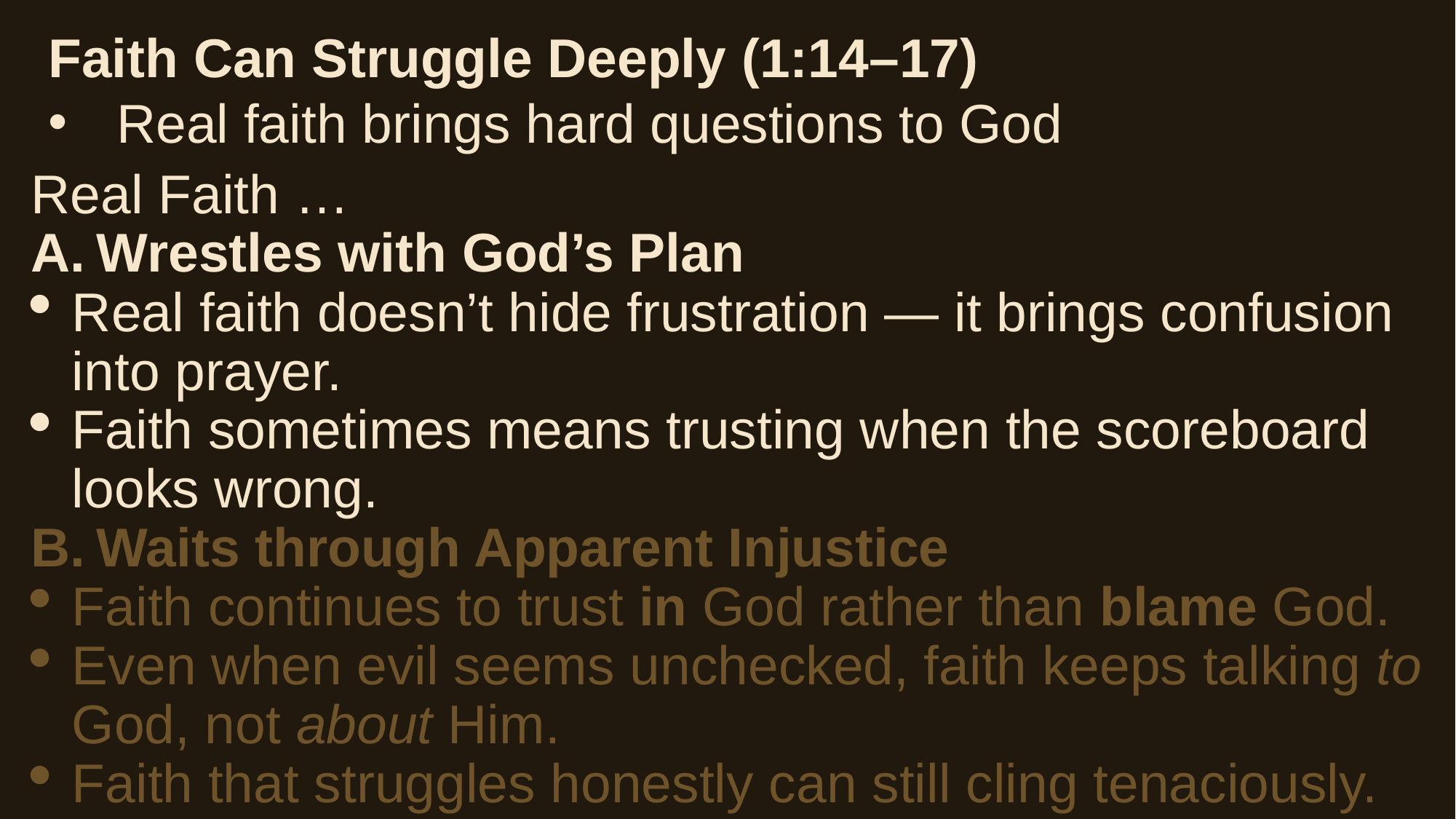

Faith Can Struggle Deeply (1:14–17)
Real faith brings hard questions to God
Real Faith …
A.	Wrestles with God’s Plan
Real faith doesn’t hide frustration — it brings confusion into prayer.
Faith sometimes means trusting when the scoreboard looks wrong.
B.	Waits through Apparent Injustice
Faith continues to trust in God rather than blame God.
Even when evil seems unchecked, faith keeps talking to God, not about Him.
Faith that struggles honestly can still cling tenaciously.